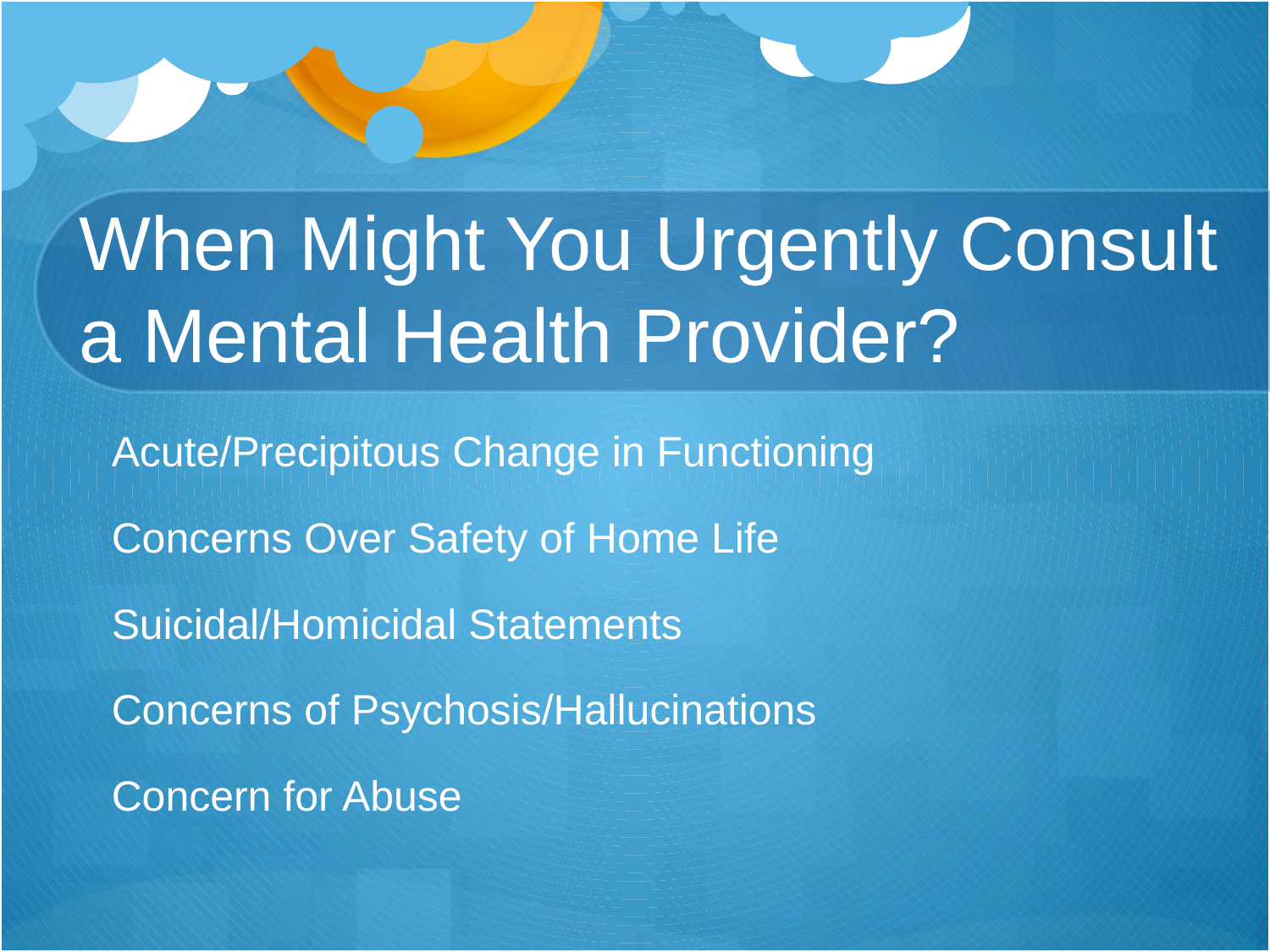

# When Might You Urgently Consult a Mental Health Provider?
Acute/Precipitous Change in Functioning
Concerns Over Safety of Home Life
Suicidal/Homicidal Statements
Concerns of Psychosis/Hallucinations
Concern for Abuse